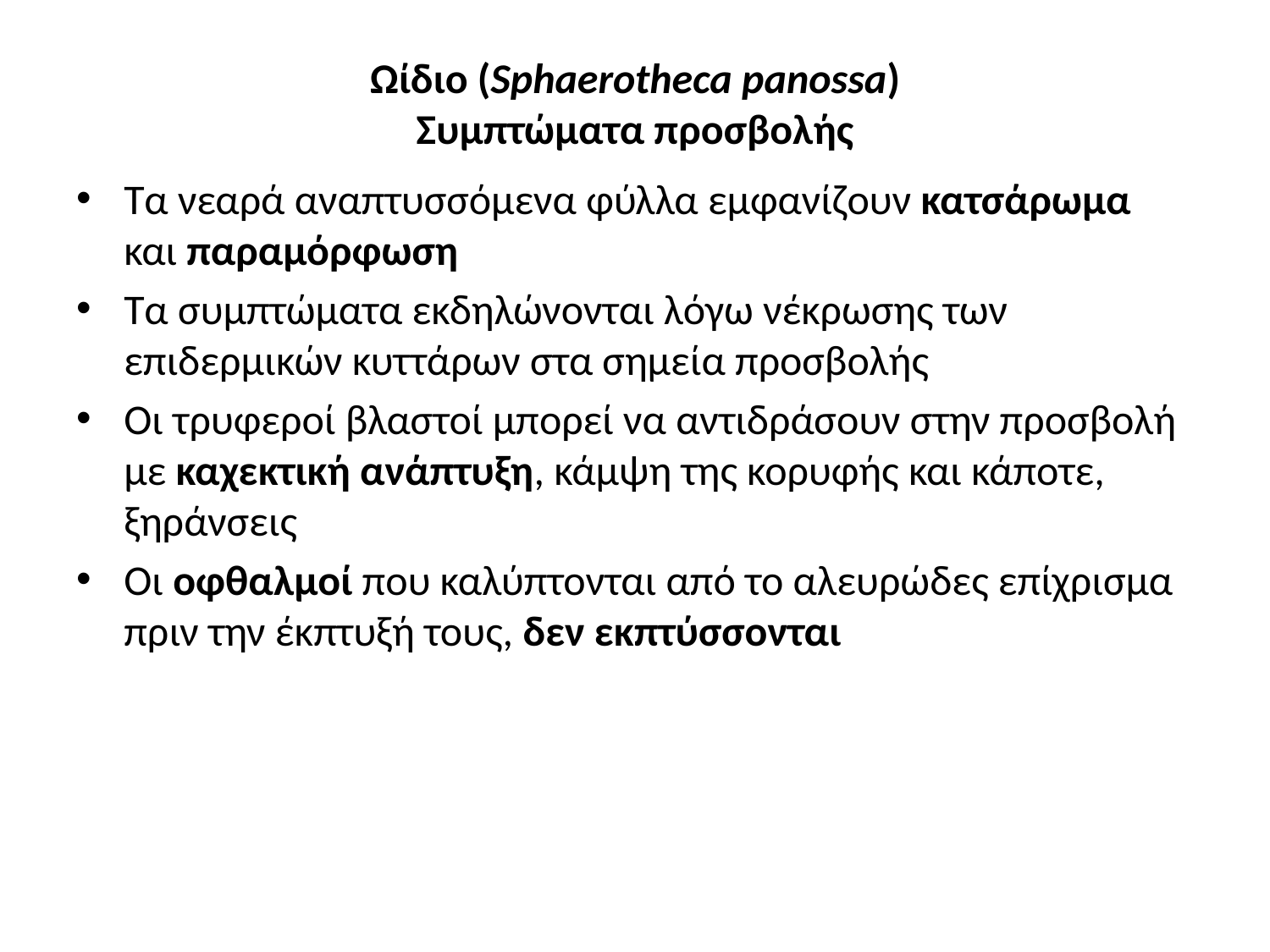

# Ωίδιo (Sphaerotheca panossa) Συμπτώματα προσβολής
Τα νεαρά αναπτυσσόμενα φύλλα εμφανίζουν κατσάρωμα και παραμόρφωση
Τα συμπτώματα εκδηλώνονται λόγω νέκρωσης των επιδερμικών κυττάρων στα σημεία προσβολής
Οι τρυφεροί βλαστοί μπορεί να αντιδράσουν στην προσβολή με καχεκτική ανάπτυξη, κάμψη της κορυφής και κάποτε, ξηράνσεις
Οι οφθαλμοί που καλύπτονται από το αλευρώδες επίχρισμα πριν την έκπτυξή τους, δεν εκπτύσσονται